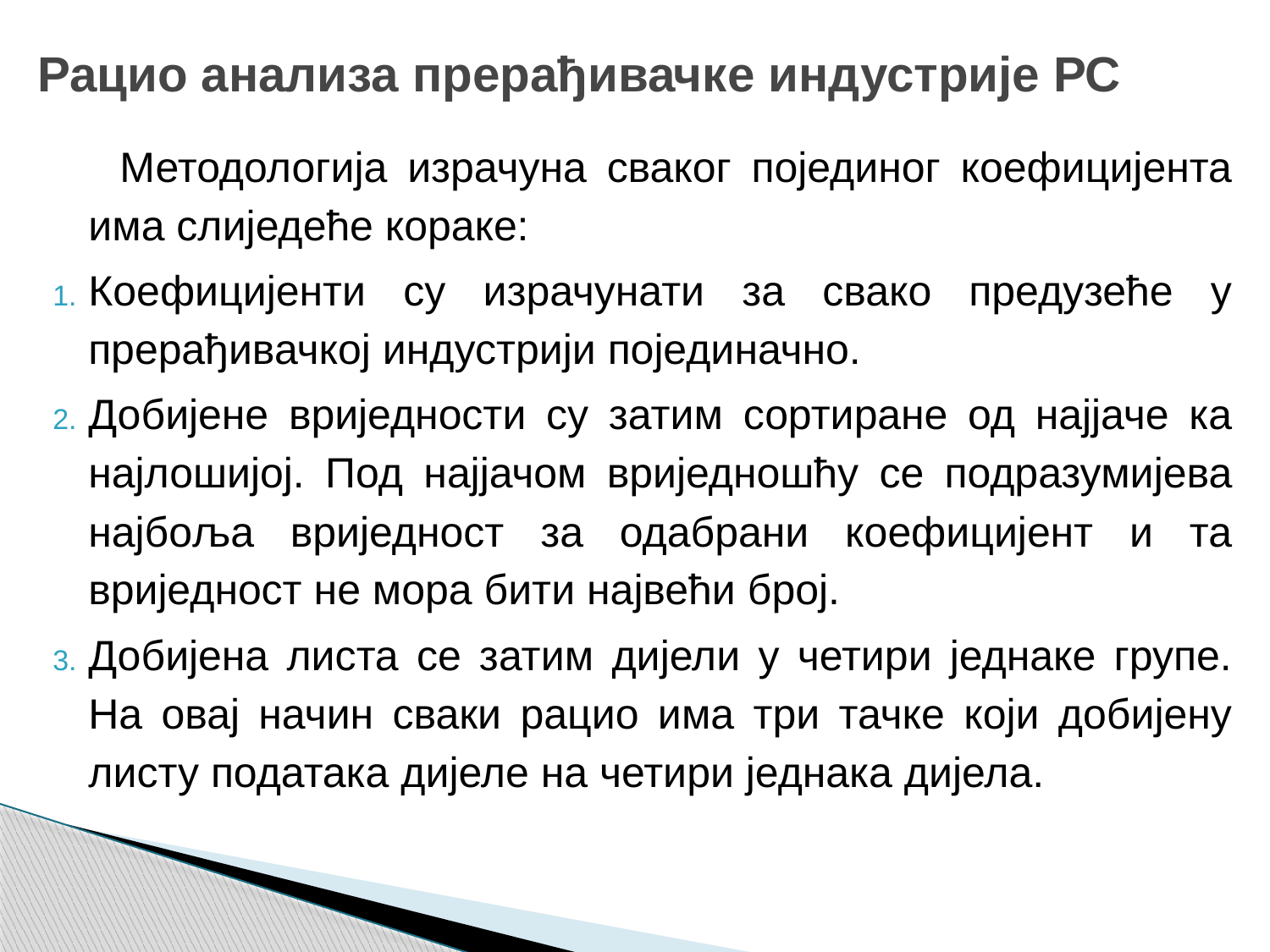

# Рацио анализа прерађивачке индустрије РС
Методологија израчуна сваког појединог коефицијента има слиједеће кораке:
Коефицијенти су израчунати за свако предузеће у прерађивачкој индустрији појединачно.
Добијене вриједности су затим сортиране од најјаче ка најлошијој. Под најјачом вриједношћу се подразумијева најбоља вриједност за одабрани коефицијент и та вриједност не мора бити највећи број.
Добијена листа се затим дијели у четири једнаке групе. На овај начин сваки рацио има три тачке који добијену листу података дијеле на четири једнака дијела.